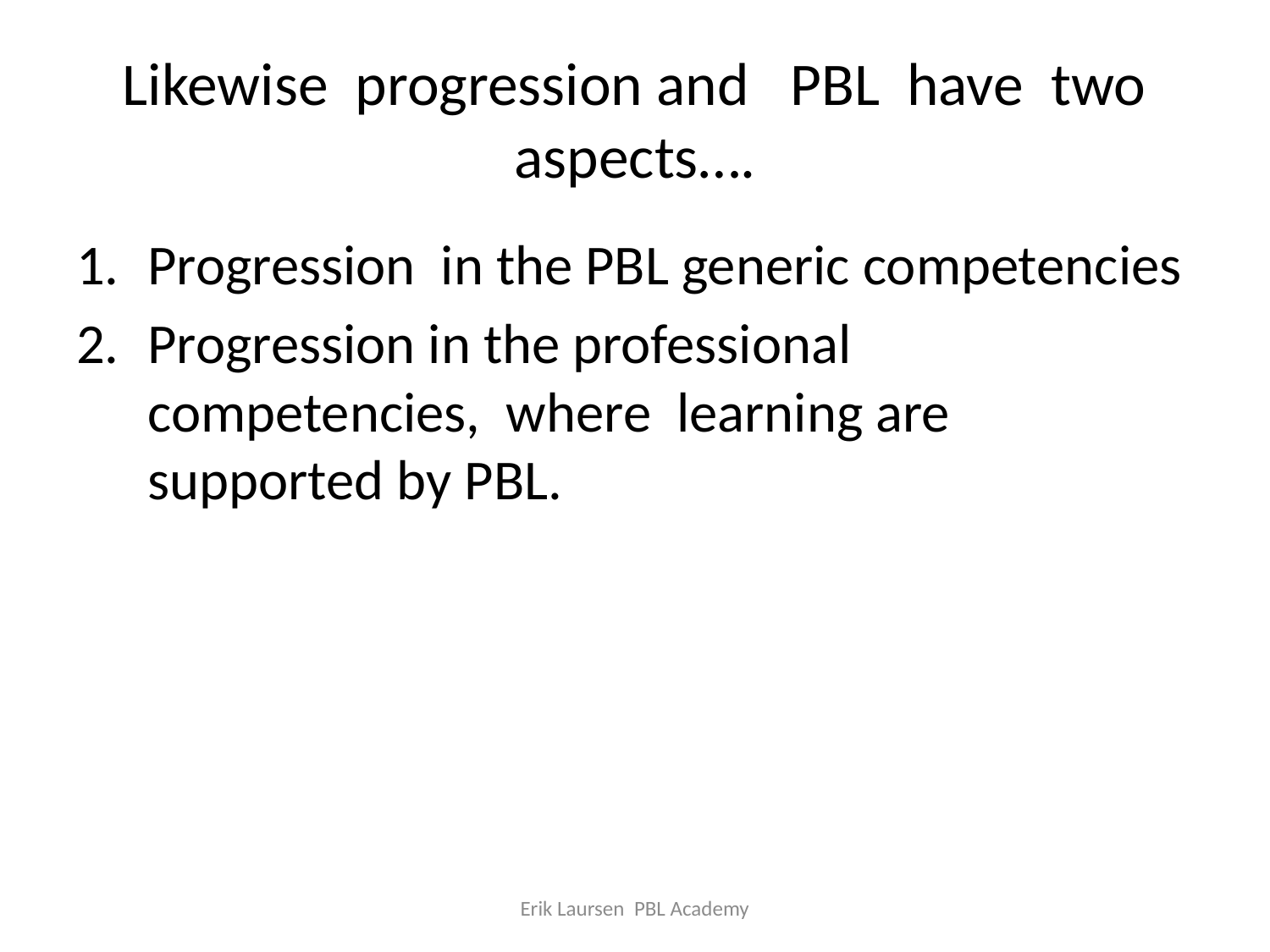

# Likewise  progression and   PBL  have  two aspects….
Progression  in the PBL generic competencies
Progression in the professional competencies,  where  learning are  supported by PBL.
Erik Laursen  PBL Academy